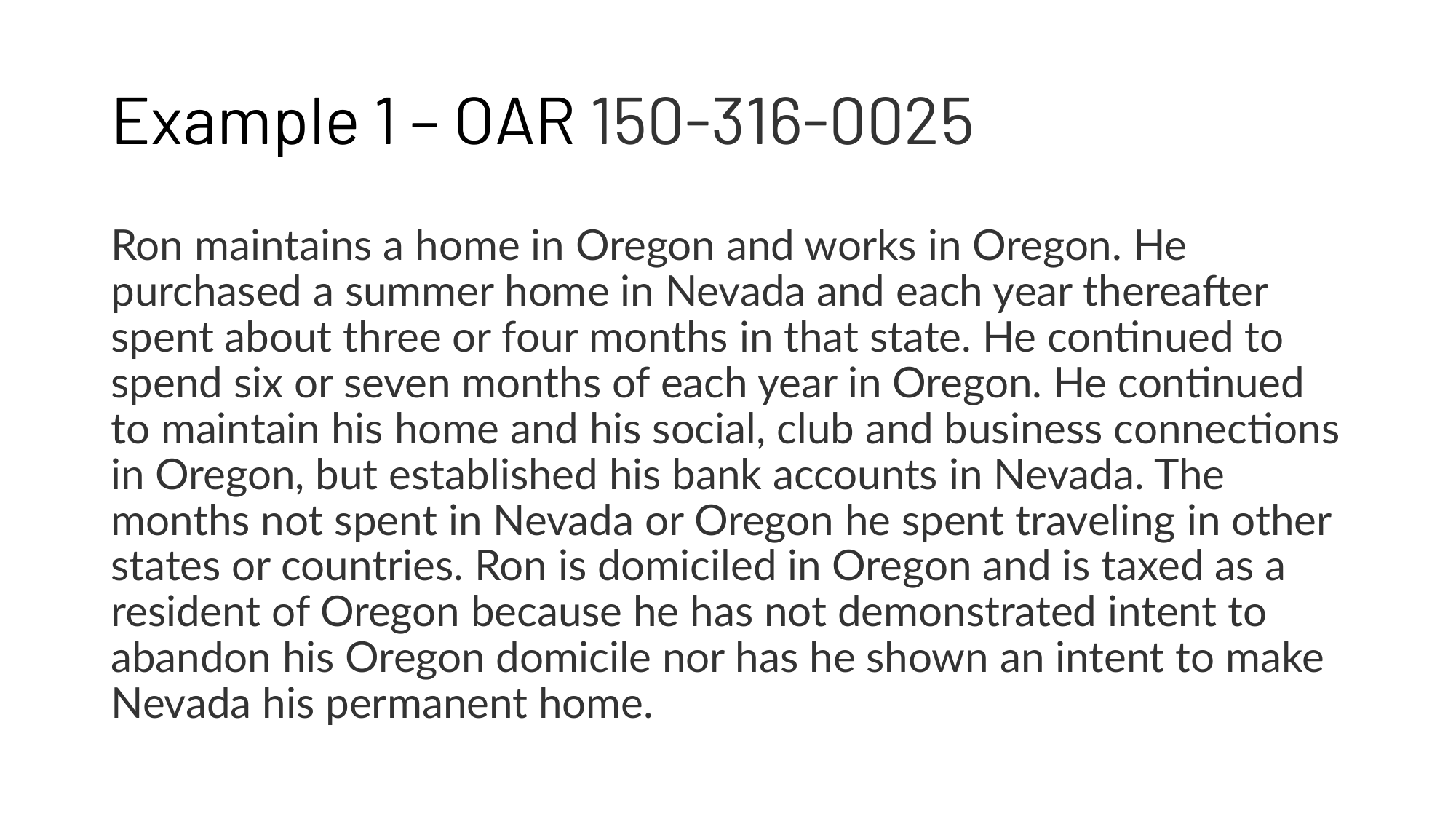

# Example 1 – OAR 150-316-0025
Ron maintains a home in Oregon and works in Oregon. He purchased a summer home in Nevada and each year thereafter spent about three or four months in that state. He continued to spend six or seven months of each year in Oregon. He continued to maintain his home and his social, club and business connections in Oregon, but established his bank accounts in Nevada. The months not spent in Nevada or Oregon he spent traveling in other states or countries. Ron is domiciled in Oregon and is taxed as a resident of Oregon because he has not demonstrated intent to abandon his Oregon domicile nor has he shown an intent to make Nevada his permanent home.
42